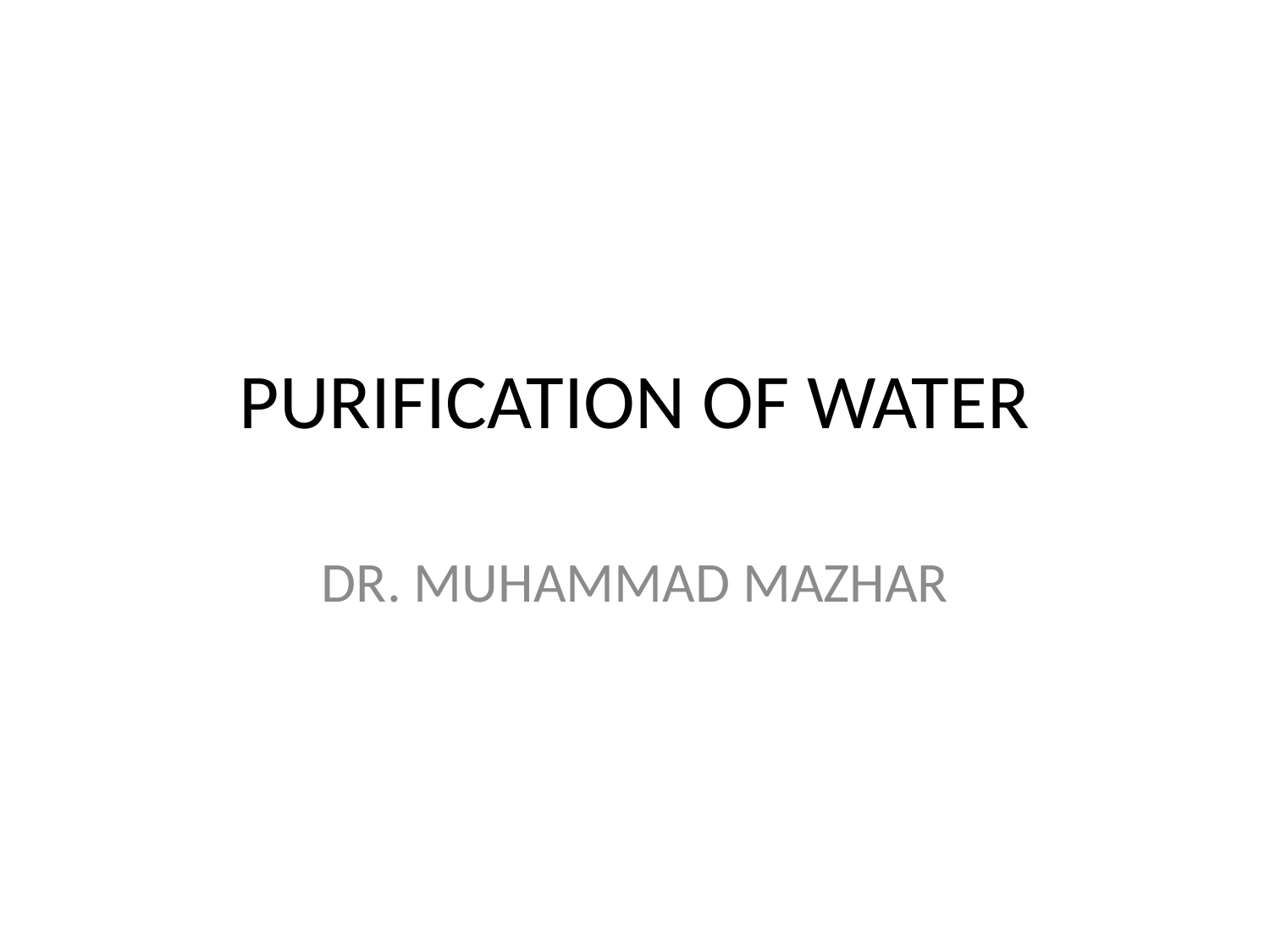

# PURIFICATION OF WATER
DR. MUHAMMAD MAZHAR